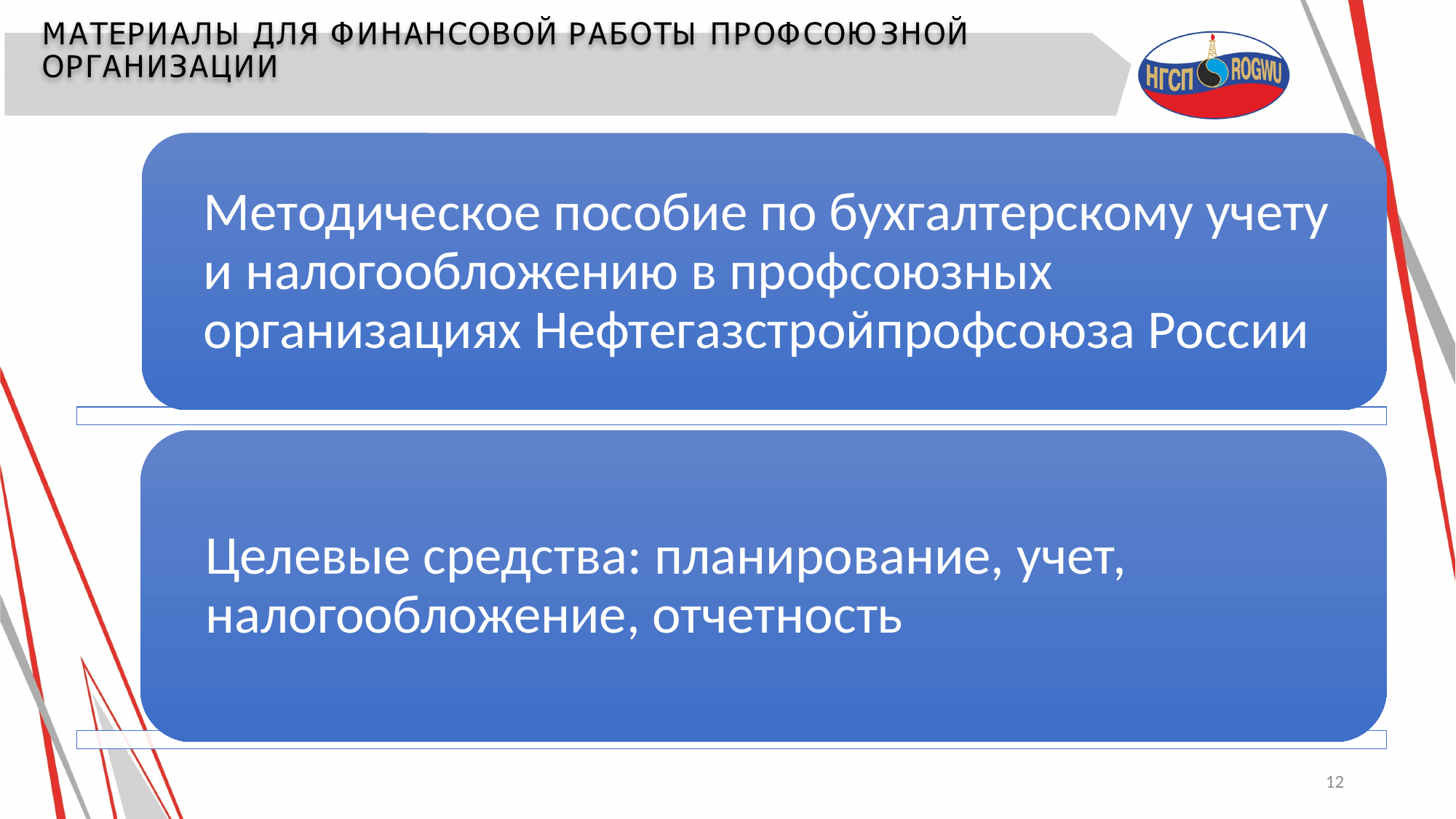

# МАТЕРИАЛЫ ДЛЯ ФИНАНСОВОЙ РАБОТЫ ПРОФСОЮЗНОЙ ОРГАНИЗАЦИИ
Методическое пособие по бухгалтерскому учету и налогообложению в профсоюзных организациях Нефтегазстройпрофсоюза России
Целевые средства: планирование, учет, налогообложение, отчетность
12